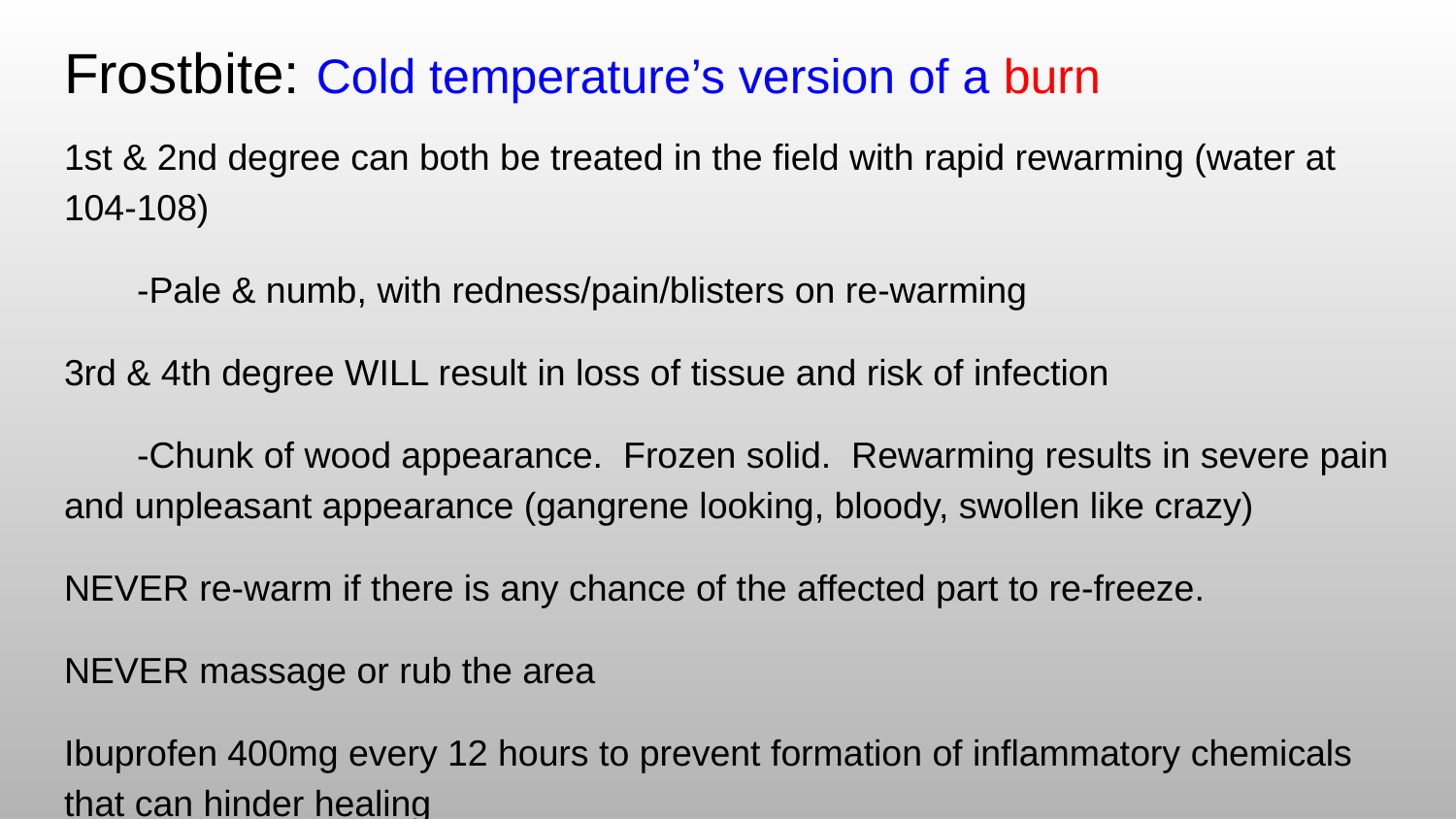

# Frostbite: Cold temperature’s version of a burn

1st & 2nd degree can both be treated in the field with rapid rewarming (water at 104-108)
-Pale & numb, with redness/pain/blisters on re-warming
3rd & 4th degree WILL result in loss of tissue and risk of infection
-Chunk of wood appearance.  Frozen solid.  Rewarming results in severe pain and unpleasant appearance (gangrene looking, bloody, swollen like crazy)
NEVER re-warm if there is any chance of the affected part to re-freeze.
NEVER massage or rub the area
Ibuprofen 400mg every 12 hours to prevent formation of inflammatory chemicals that can hinder healing